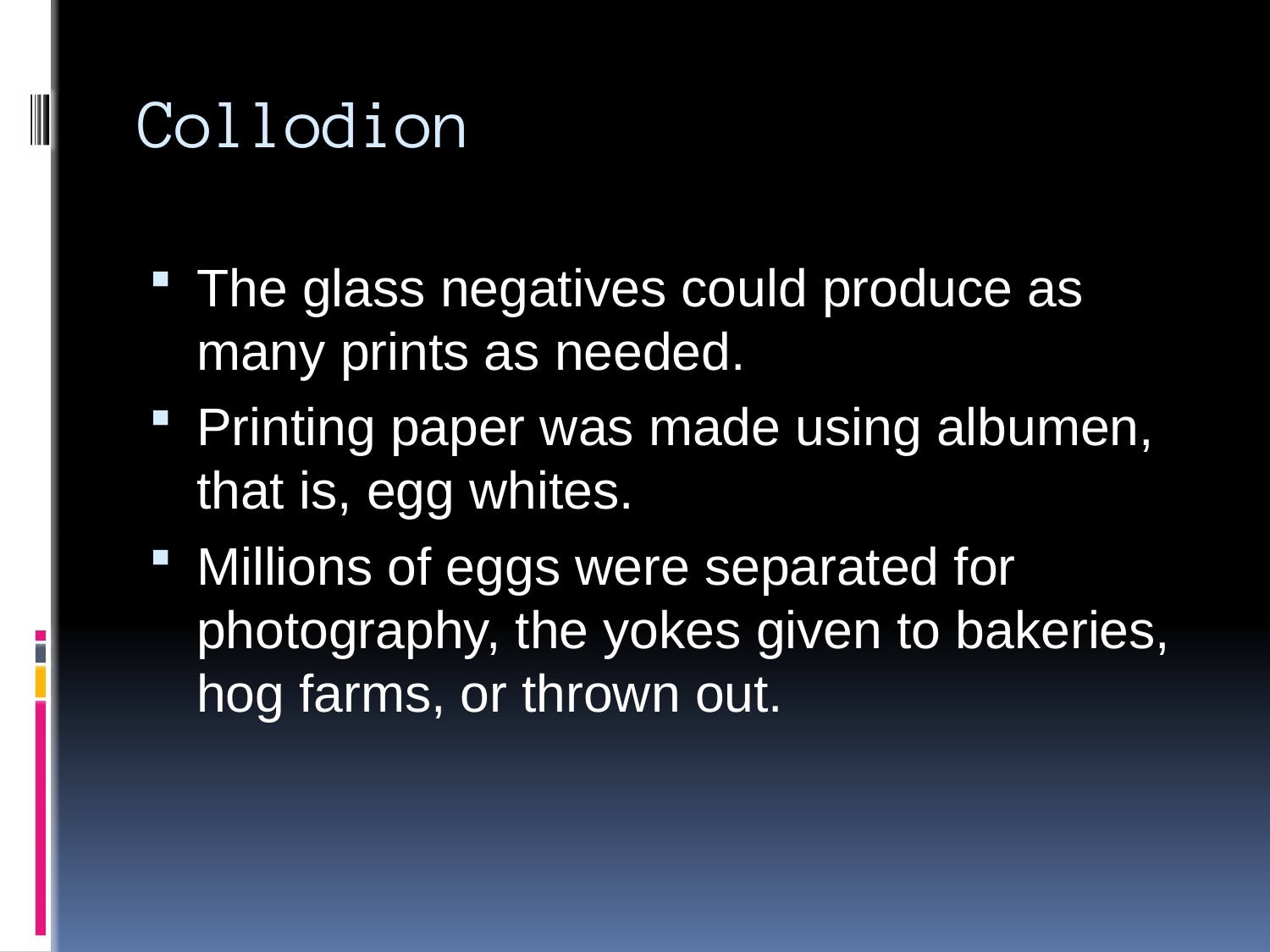

# Collodion
The glass negatives could produce as many prints as needed.
Printing paper was made using albumen, that is, egg whites.
Millions of eggs were separated for photography, the yokes given to bakeries, hog farms, or thrown out.